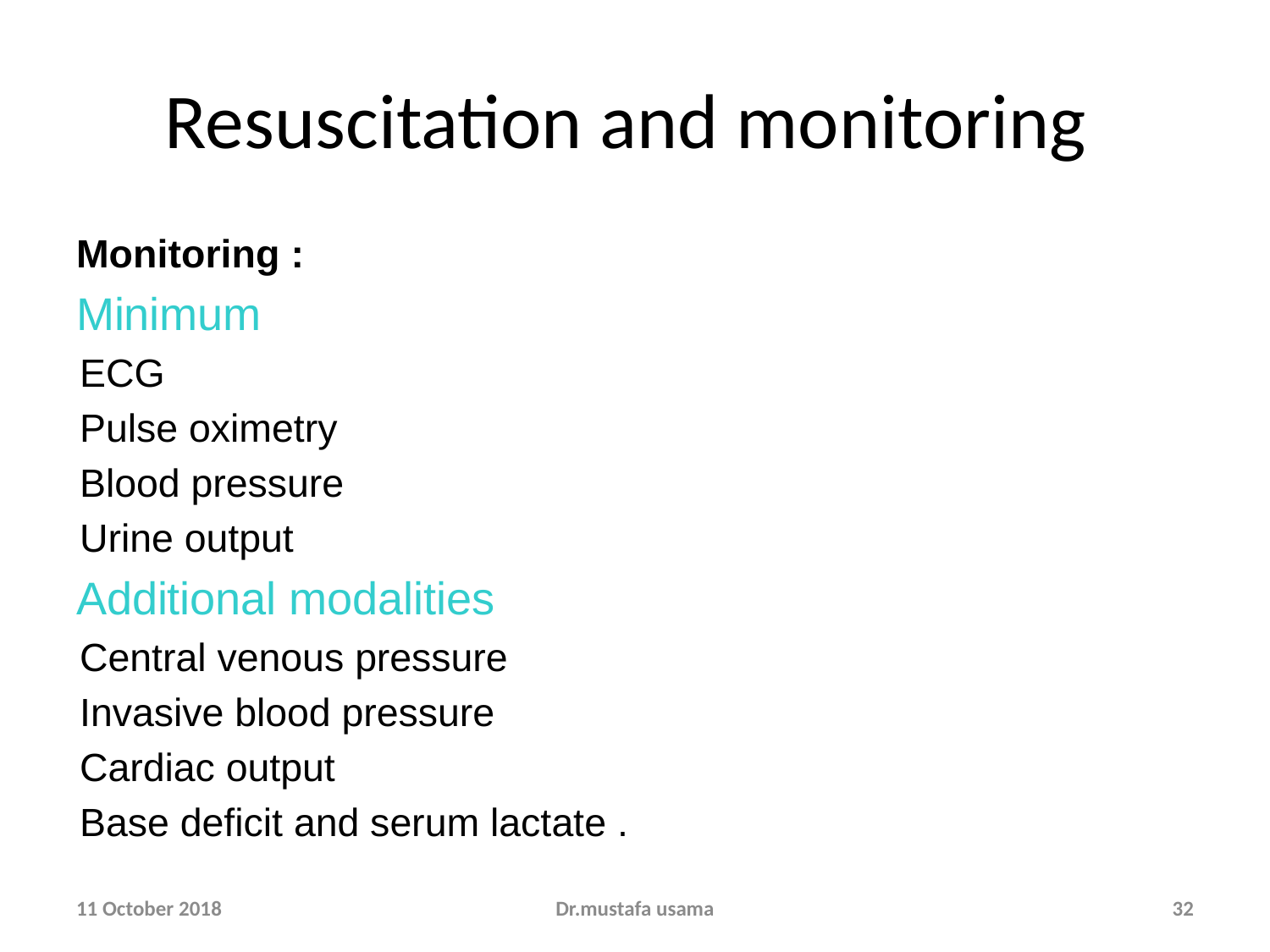

# Resuscitation and monitoring
Monitoring :
Minimum
 ECG
 Pulse oximetry
 Blood pressure
 Urine output
Additional modalities
 Central venous pressure
 Invasive blood pressure
 Cardiac output
 Base deficit and serum lactate .
11 October 2018
Dr.mustafa usama
32